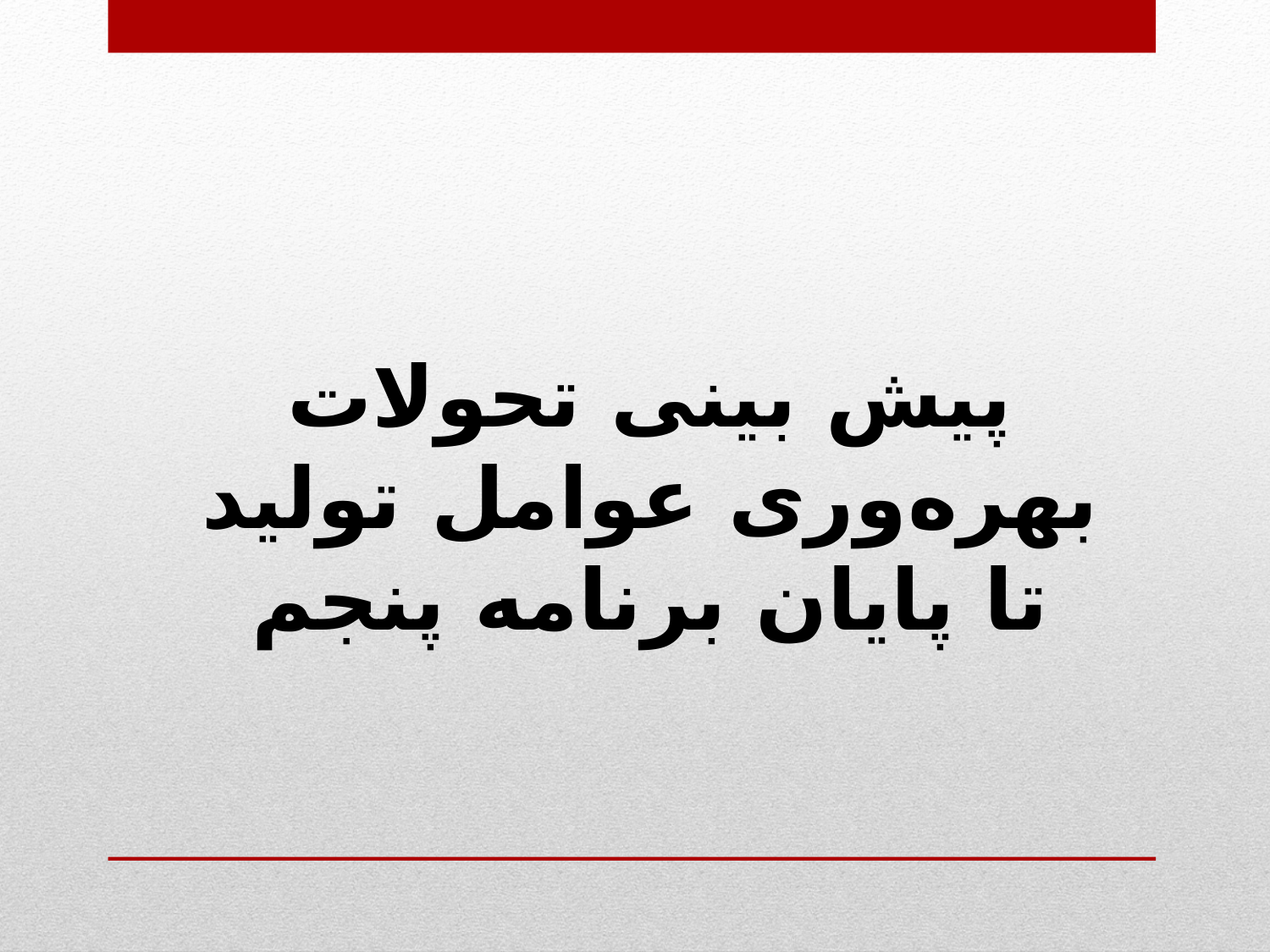

پیش بینی تحولات بهره‌وری عوامل تولید تا پایان برنامه پنجم